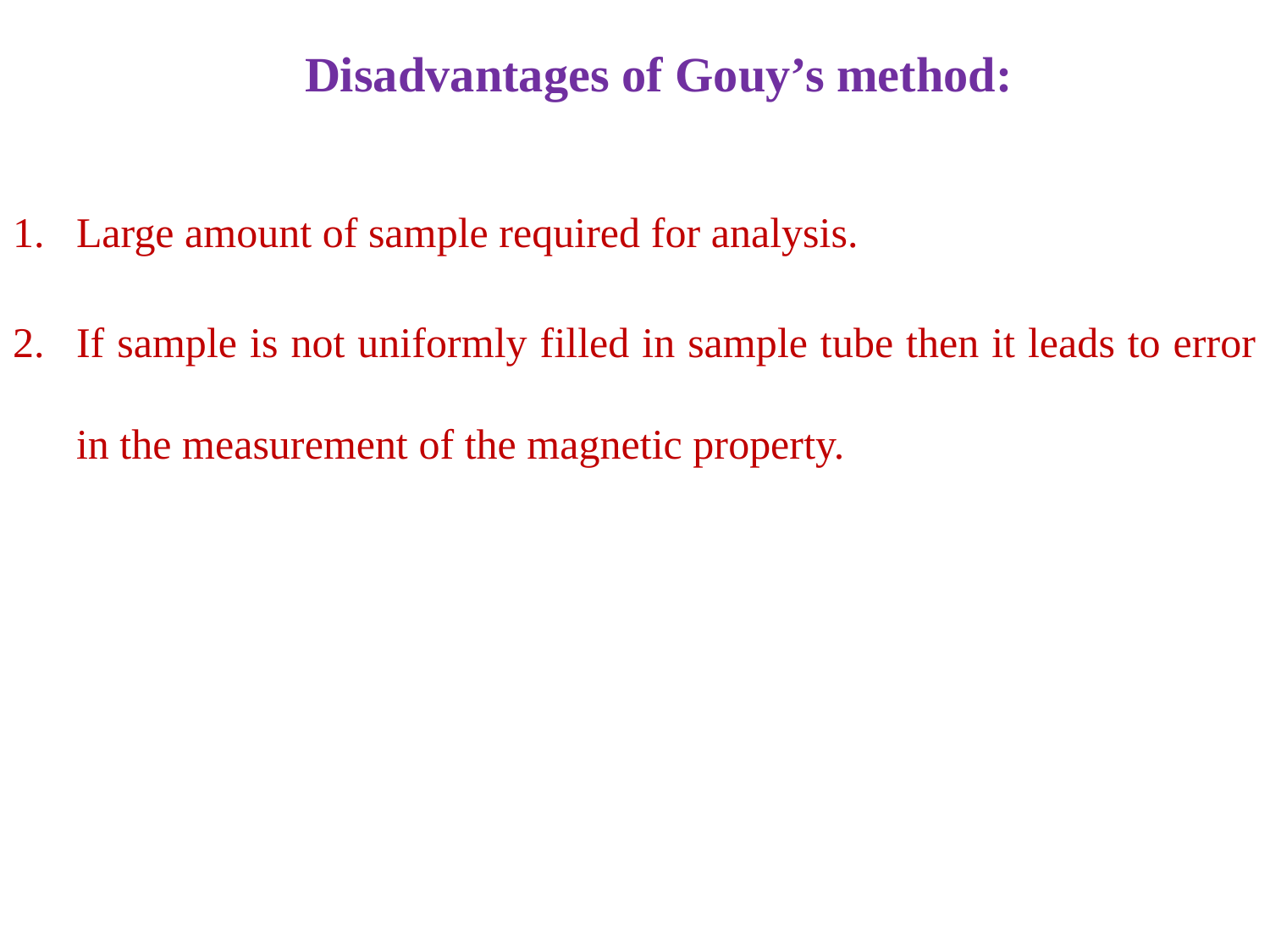

# Disadvantages of Gouy’s method:
Large amount of sample required for analysis.
If sample is not uniformly filled in sample tube then it leads to error in the measurement of the magnetic property.